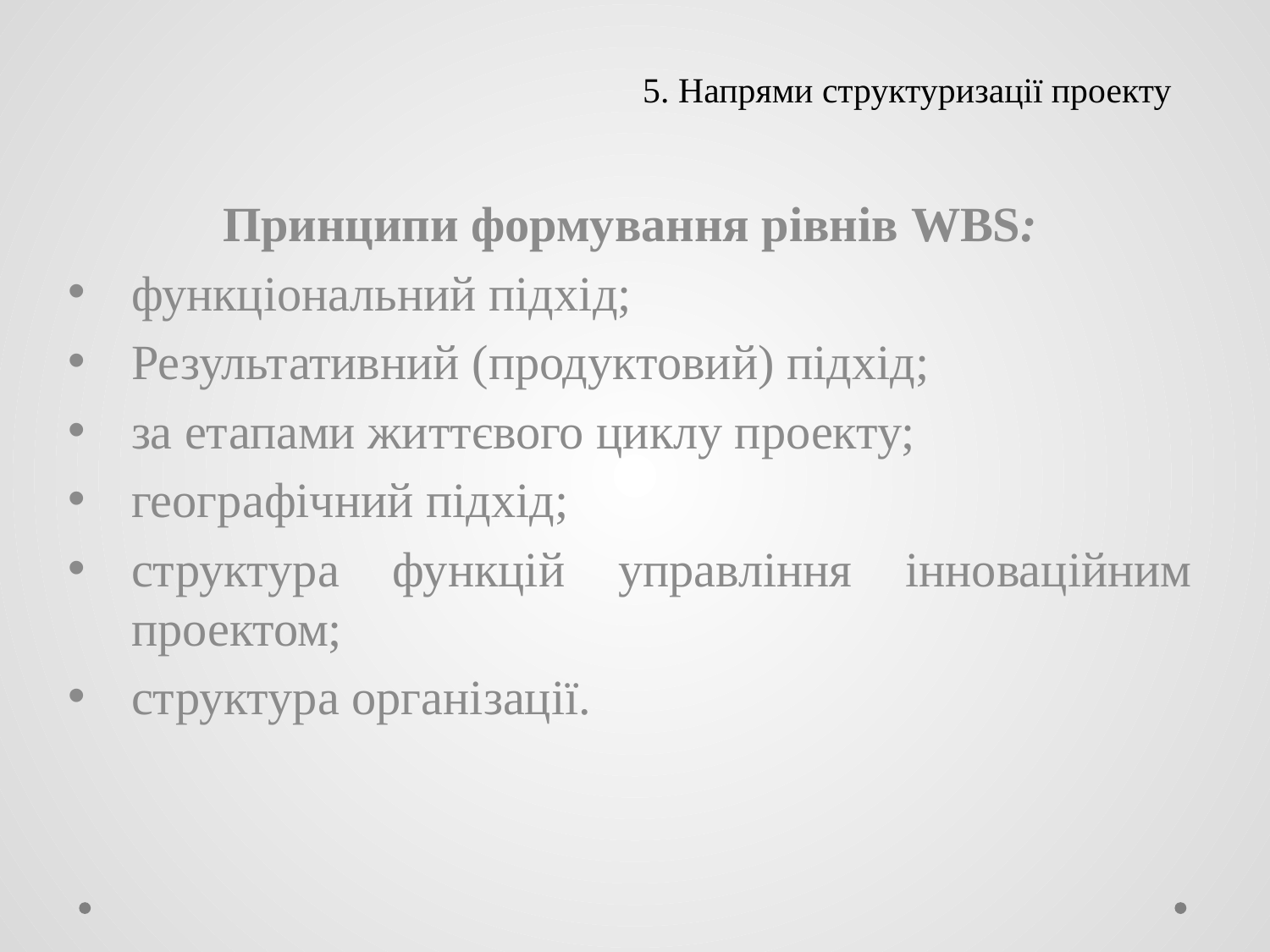

# 5. Напрями структуризації проекту
Принципи формування рівнів WBS:
функціональний підхід;
Результативний (продуктовий) підхід;
за етапами життєвого циклу проекту;
географічний підхід;
структура функцій управління інноваційним проектом;
структура організації.